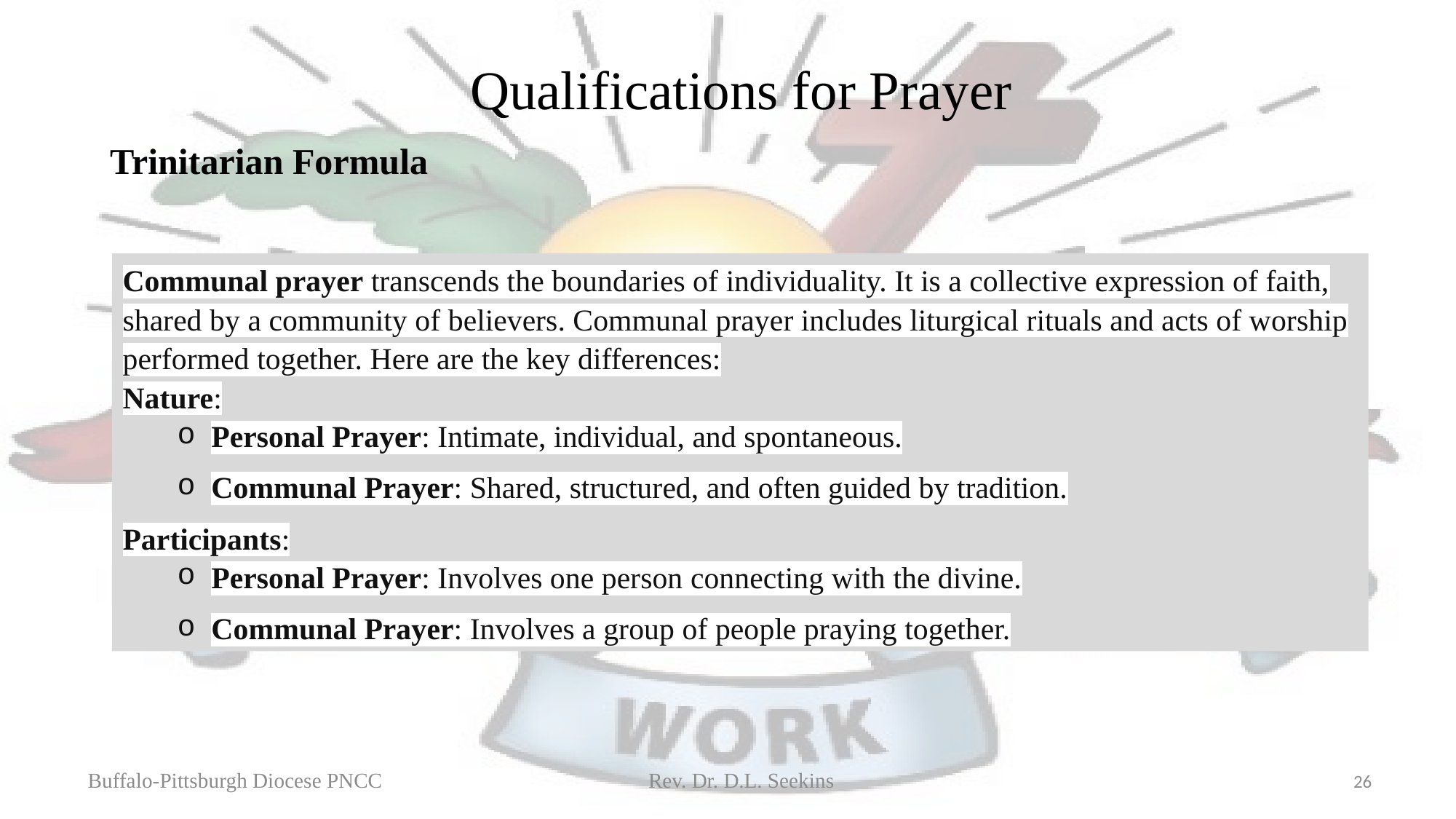

# Qualifications for Prayer
Trinitarian Formula
Communal prayer transcends the boundaries of individuality. It is a collective expression of faith, shared by a community of believers. Communal prayer includes liturgical rituals and acts of worship performed together. Here are the key differences:
Nature:
Personal Prayer: Intimate, individual, and spontaneous.
Communal Prayer: Shared, structured, and often guided by tradition.
Participants:
Personal Prayer: Involves one person connecting with the divine.
Communal Prayer: Involves a group of people praying together.
Buffalo-Pittsburgh Diocese PNCC                                                                                      Rev. Dr. D.L. Seekins
26